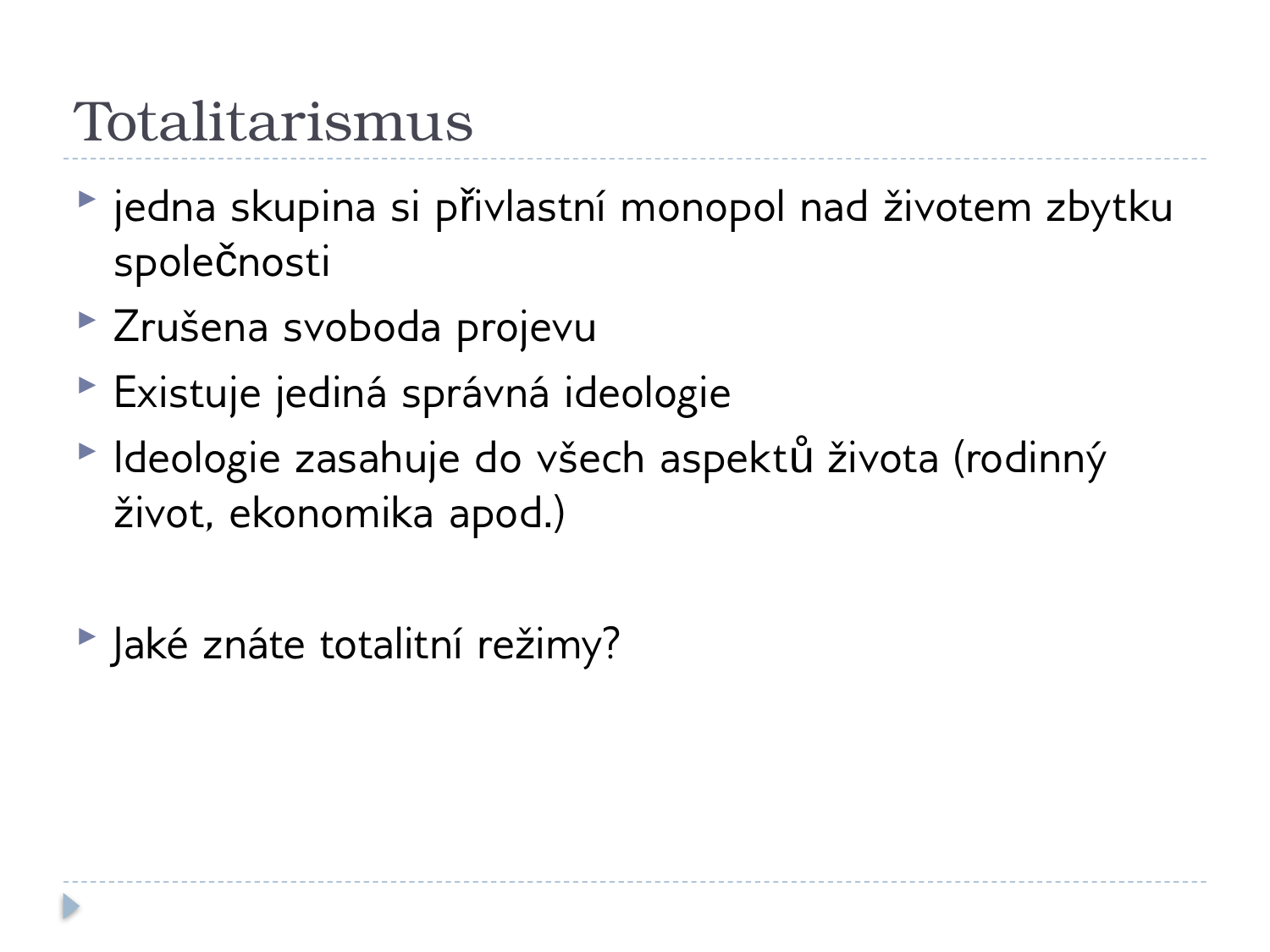

# Totalitarismus
jedna skupina si přivlastní monopol nad životem zbytku společnosti
Zrušena svoboda projevu
Existuje jediná správná ideologie
Ideologie zasahuje do všech aspektů života (rodinný život, ekonomika apod.)

Jaké znáte totalitní režimy?